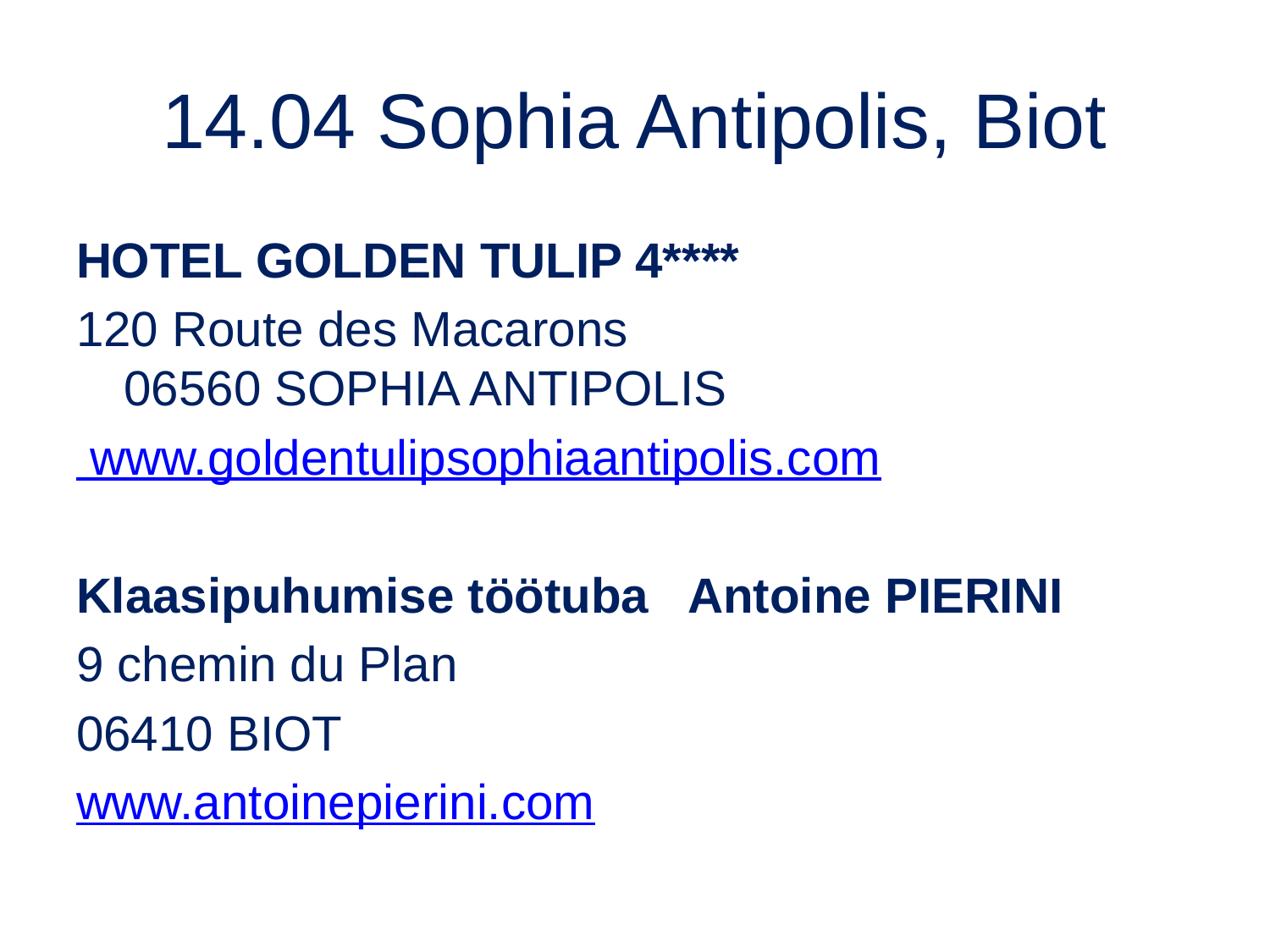

# 14.04 Sophia Antipolis, Biot
HOTEL GOLDEN TULIP 4****
120 Route des Macarons
06560 SOPHIA ANTIPOLIS
 www.goldentulipsophiaantipolis.com

Klaasipuhumise töötuba   Antoine PIERINI
9 chemin du Plan
06410 BIOT
www.antoinepierini.com